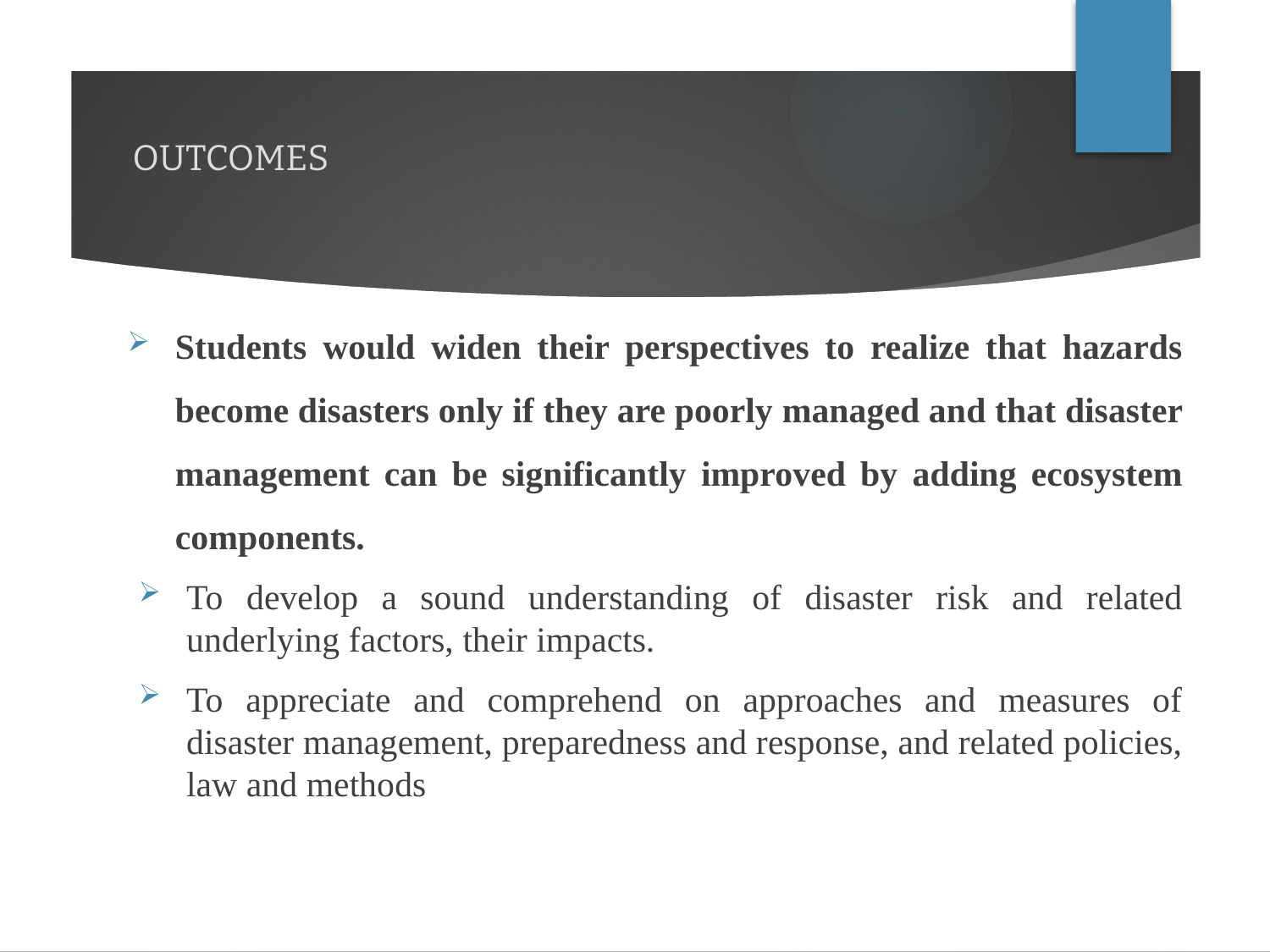

# OUTCOMES
Students would widen their perspectives to realize that hazards become disasters only if they are poorly managed and that disaster management can be significantly improved by adding ecosystem components.
To develop a sound understanding of disaster risk and related underlying factors, their impacts.
To appreciate and comprehend on approaches and measures of disaster management, preparedness and response, and related policies, law and methods